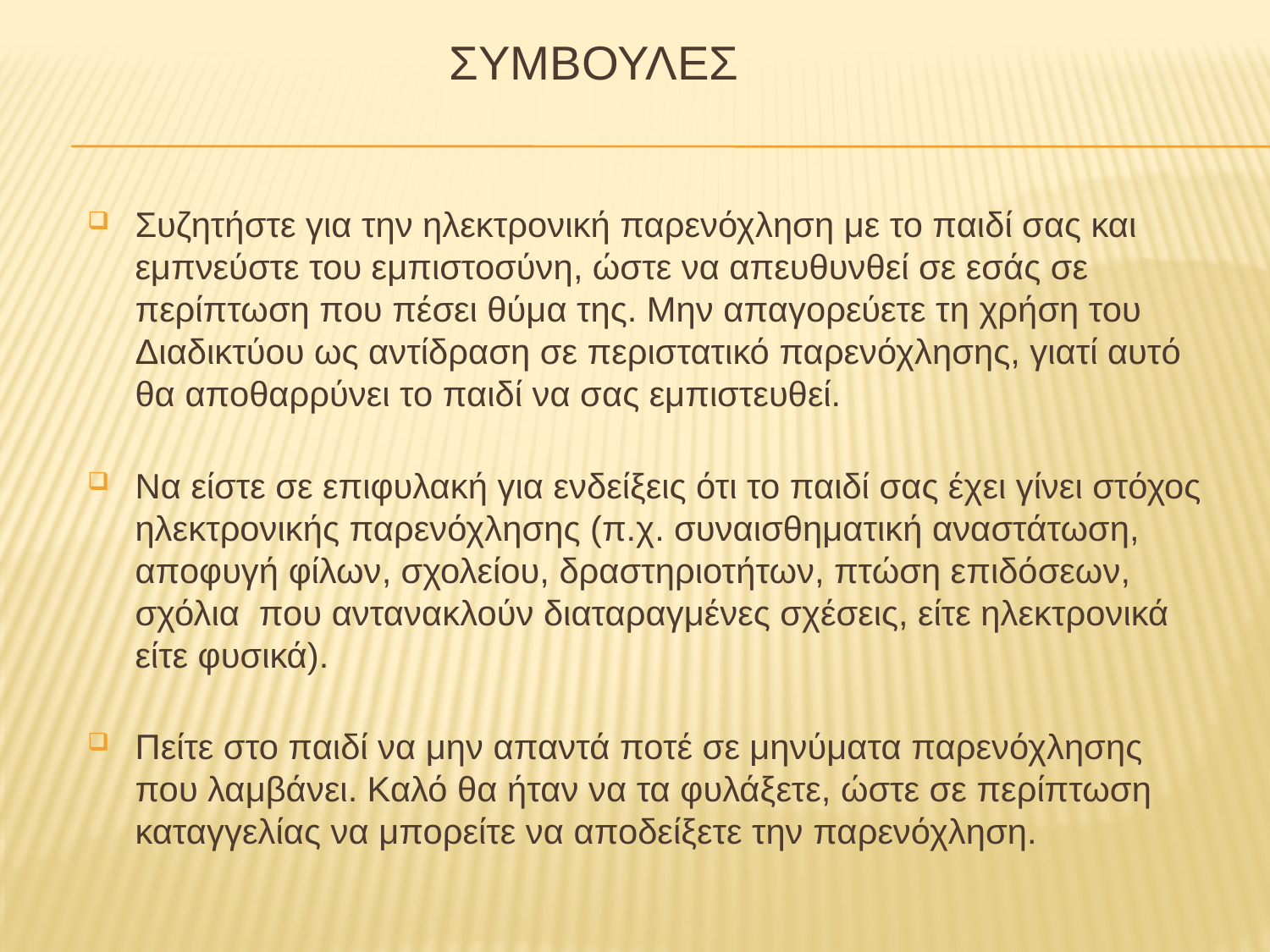

# Συμβουλεσ
Συζητήστε για την ηλεκτρονική παρενόχληση με το παιδί σας και εμπνεύστε του εμπιστοσύνη, ώστε να απευθυνθεί σε εσάς σε περίπτωση που πέσει θύμα της. Μην απαγορεύετε τη χρήση του Διαδικτύου ως αντίδραση σε περιστατικό παρενόχλησης, γιατί αυτό θα αποθαρρύνει το παιδί να σας εμπιστευθεί.
Να είστε σε επιφυλακή για ενδείξεις ότι το παιδί σας έχει γίνει στόχος ηλεκτρονικής παρενόχλησης (π.χ. συναισθηματική αναστάτωση, αποφυγή φίλων, σχολείου, δραστηριοτήτων, πτώση επιδόσεων, σχόλια  που αντανακλούν διαταραγμένες σχέσεις, είτε ηλεκτρονικά είτε φυσικά).
Πείτε στο παιδί να μην απαντά ποτέ σε μηνύματα παρενόχλησης που λαμβάνει. Καλό θα ήταν να τα φυλάξετε, ώστε σε περίπτωση καταγγελίας να μπορείτε να αποδείξετε την παρενόχληση.